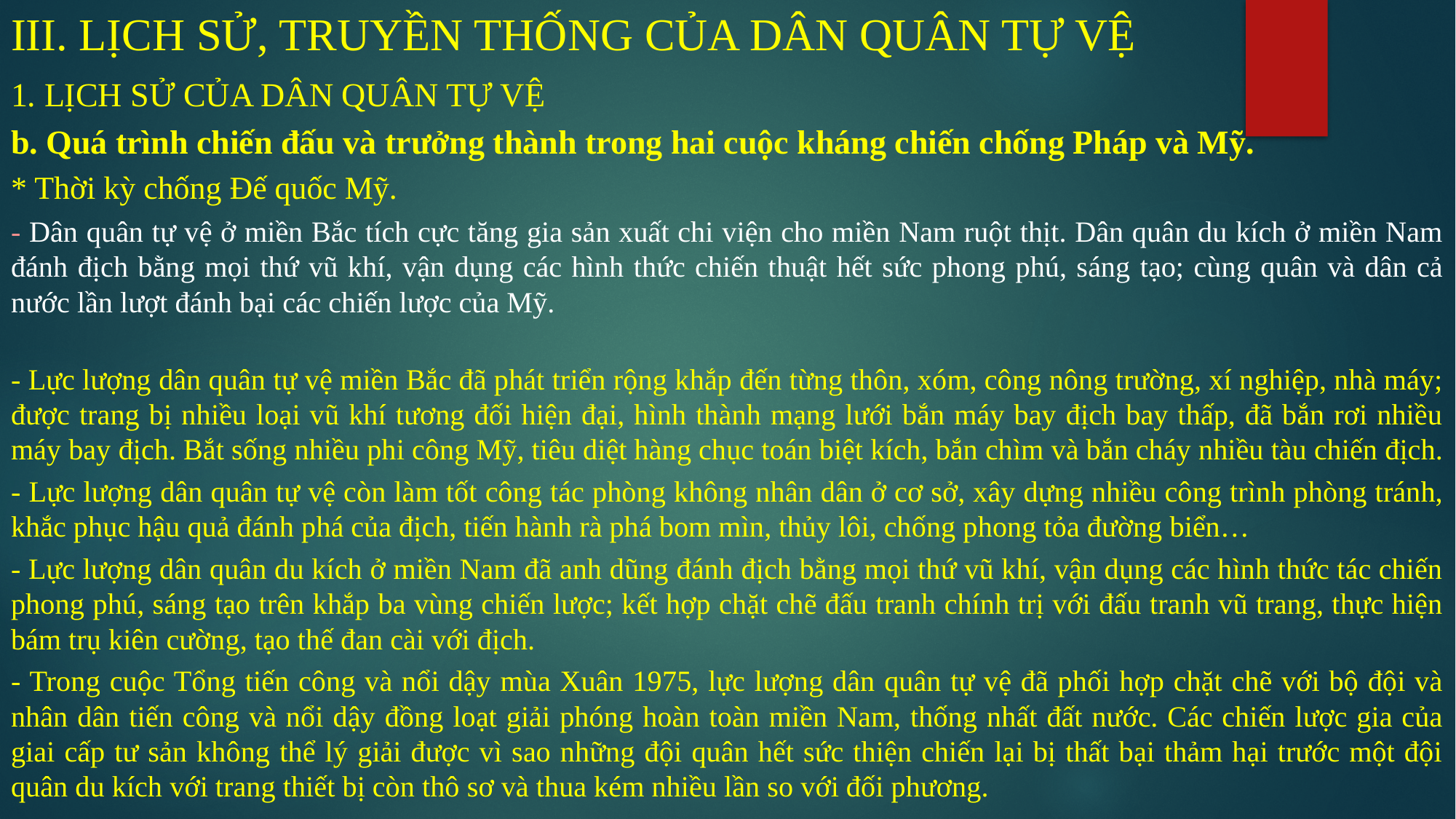

# III. LỊCH SỬ, TRUYỀN THỐNG CỦA DÂN QUÂN TỰ VỆ
1. LỊCH SỬ CỦA DÂN QUÂN TỰ VỆ
b. Quá trình chiến đấu và trưởng thành trong hai cuộc kháng chiến chống Pháp và Mỹ.
* Thời kỳ chống Đế quốc Mỹ.
- Dân quân tự vệ ở miền Bắc tích cực tăng gia sản xuất chi viện cho miền Nam ruột thịt. Dân quân du kích ở miền Nam đánh địch bằng mọi thứ vũ khí, vận dụng các hình thức chiến thuật hết sức phong phú, sáng tạo; cùng quân và dân cả nước lần lượt đánh bại các chiến lược của Mỹ.
- Lực lượng dân quân tự vệ miền Bắc đã phát triển rộng khắp đến từng thôn, xóm, công nông trường, xí nghiệp, nhà máy; được trang bị nhiều loại vũ khí tương đối hiện đại, hình thành mạng lưới bắn máy bay địch bay thấp, đã bắn rơi nhiều máy bay địch. Bắt sống nhiều phi công Mỹ, tiêu diệt hàng chục toán biệt kích, bắn chìm và bắn cháy nhiều tàu chiến địch.
- Lực lượng dân quân tự vệ còn làm tốt công tác phòng không nhân dân ở cơ sở, xây dựng nhiều công trình phòng tránh, khắc phục hậu quả đánh phá của địch, tiến hành rà phá bom mìn, thủy lôi, chống phong tỏa đường biển…
- Lực lượng dân quân du kích ở miền Nam đã anh dũng đánh địch bằng mọi thứ vũ khí, vận dụng các hình thức tác chiến phong phú, sáng tạo trên khắp ba vùng chiến lược; kết hợp chặt chẽ đấu tranh chính trị với đấu tranh vũ trang, thực hiện bám trụ kiên cường, tạo thế đan cài với địch.
- Trong cuộc Tổng tiến công và nổi dậy mùa Xuân 1975, lực lượng dân quân tự vệ đã phối hợp chặt chẽ với bộ đội và nhân dân tiến công và nổi dậy đồng loạt giải phóng hoàn toàn miền Nam, thống nhất đất nước. Các chiến lược gia của giai cấp tư sản không thể lý giải được vì sao những đội quân hết sức thiện chiến lại bị thất bại thảm hại trước một đội quân du kích với trang thiết bị còn thô sơ và thua kém nhiều lần so với đối phương.